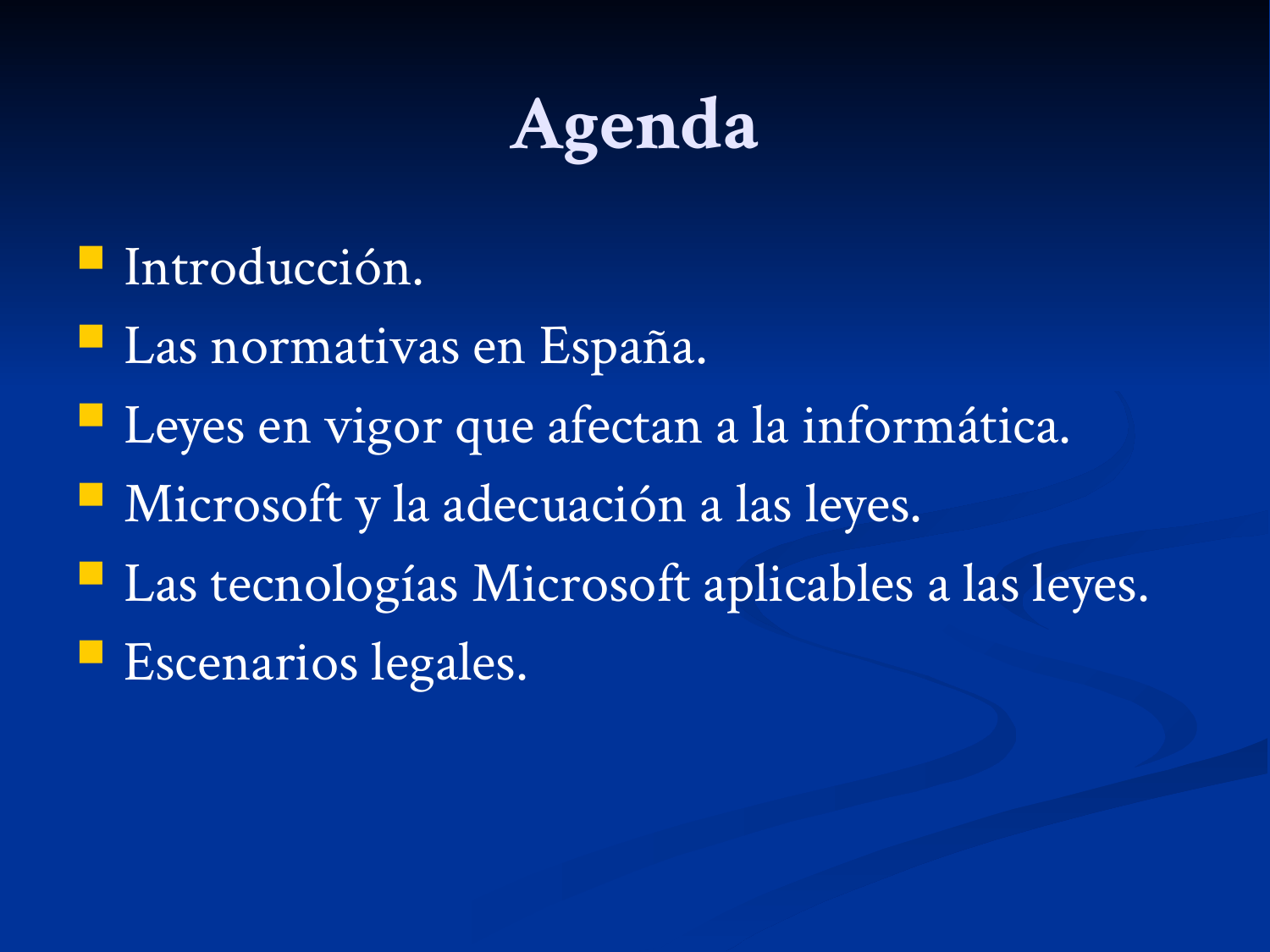

# Agenda
Introducción.
Las normativas en España.
Leyes en vigor que afectan a la informática.
Microsoft y la adecuación a las leyes.
Las tecnologías Microsoft aplicables a las leyes.
Escenarios legales.